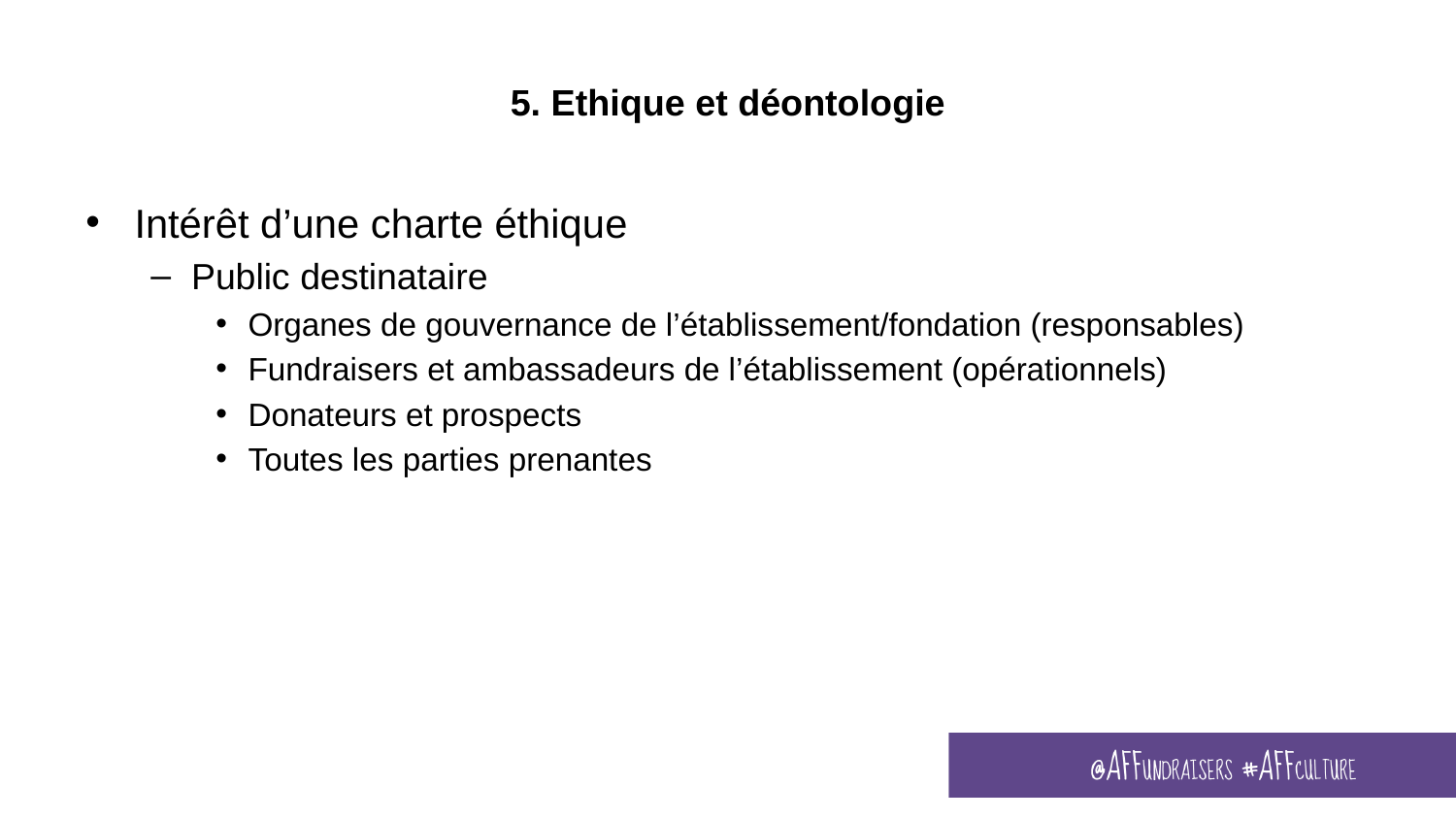

# 5. Ethique et déontologie
Intérêt d’une charte éthique
Public destinataire
Organes de gouvernance de l’établissement/fondation (responsables)
Fundraisers et ambassadeurs de l’établissement (opérationnels)
Donateurs et prospects
Toutes les parties prenantes